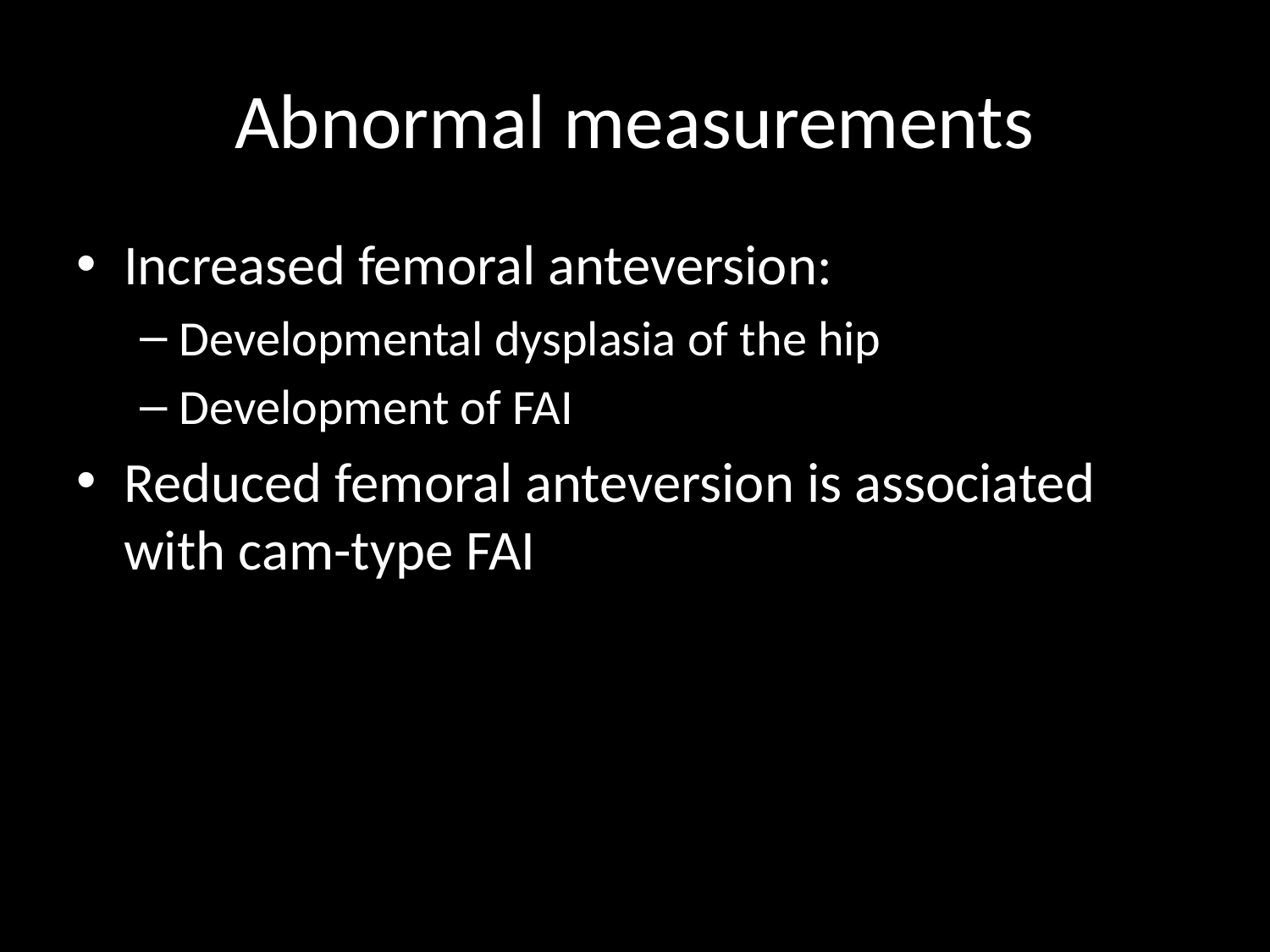

# Abnormal measurements
Increased femoral anteversion:
Developmental dysplasia of the hip
Development of FAI
Reduced femoral anteversion is associated with cam-type FAI